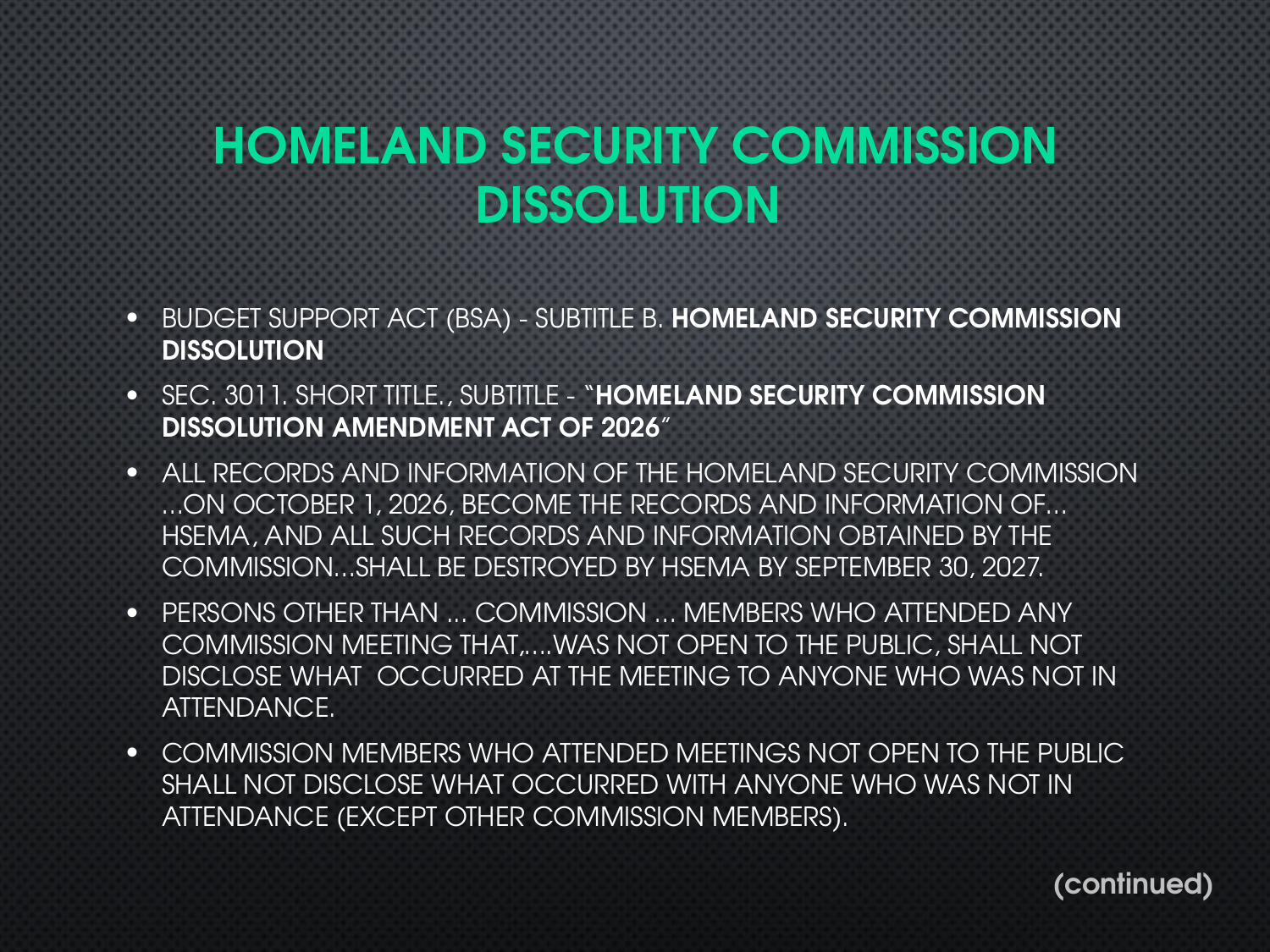

# HOMELAND SECURITY COMMISSION DISSOLUTION
Budget Support Act (BSA) - SUBTITLE B. HOMELAND SECURITY COMMISSION DISSOLUTION
Sec. 3011. Short title., Subtitle - “Homeland Security Commission Dissolution Amendment Act of 2026”
All records and information of the Homeland Security Commission …on October 1, 2026, become the records and information of…HSEMA, and all such records and information obtained by the Commission…shall be destroyed by HSEMA by September 30, 2027.
Persons other than ... Commission … members who attended any Commission meeting that,….was not open to the public, shall not disclose what  occurred at the meeting to anyone who was not in attendance.
Commission members who attended meetings not open to the public shall not disclose what occurred with anyone who was not in attendance (except other Commission members).
(continued)